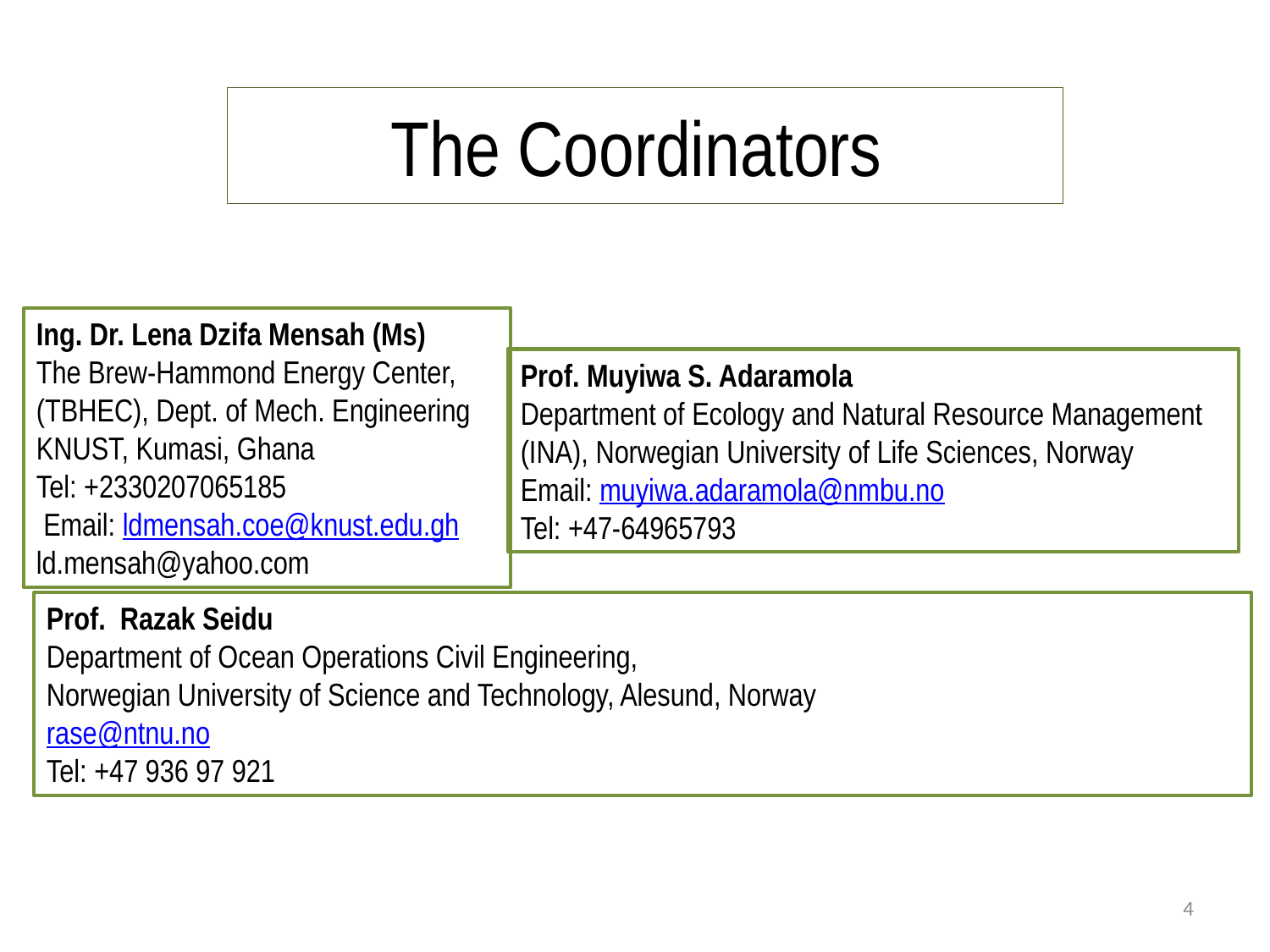

# The Coordinators
Ing. Dr. Lena Dzifa Mensah (Ms)
The Brew-Hammond Energy Center, (TBHEC), Dept. of Mech. Engineering KNUST, Kumasi, Ghana
Tel: +2330207065185
 Email: ldmensah.coe@knust.edu.gh
ld.mensah@yahoo.com
Prof. Muyiwa S. Adaramola
Department of Ecology and Natural Resource Management (INA), Norwegian University of Life Sciences, Norway
Email: muyiwa.adaramola@nmbu.no
Tel: +47-64965793
Prof.  Razak Seidu
Department of Ocean Operations Civil Engineering,
Norwegian University of Science and Technology, Alesund, Norway
rase@ntnu.no
Tel: +47 936 97 921
4